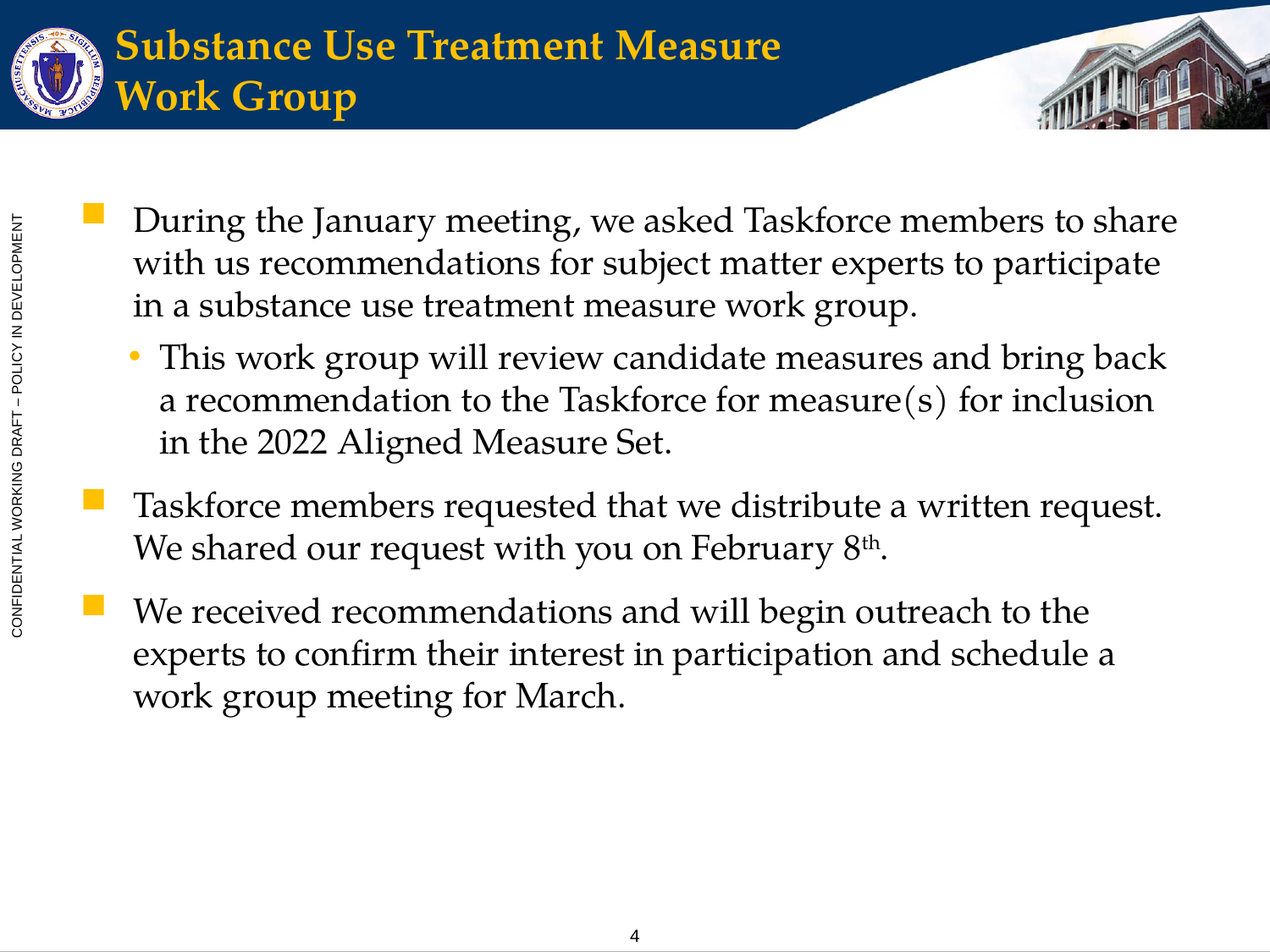

# Substance Use Treatment Measure Work Group
During the January meeting, we asked Taskforce members to share with us recommendations for subject matter experts to participate in a substance use treatment measure work group.
This work group will review candidate measures and bring back a recommendation to the Taskforce for measure(s) for inclusion in the 2022 Aligned Measure Set.
Taskforce members requested that we distribute a written request.  We shared our request with you on February 8th.
We received recommendations and will begin outreach to the experts to confirm their interest in participation and schedule a work group meeting for March.